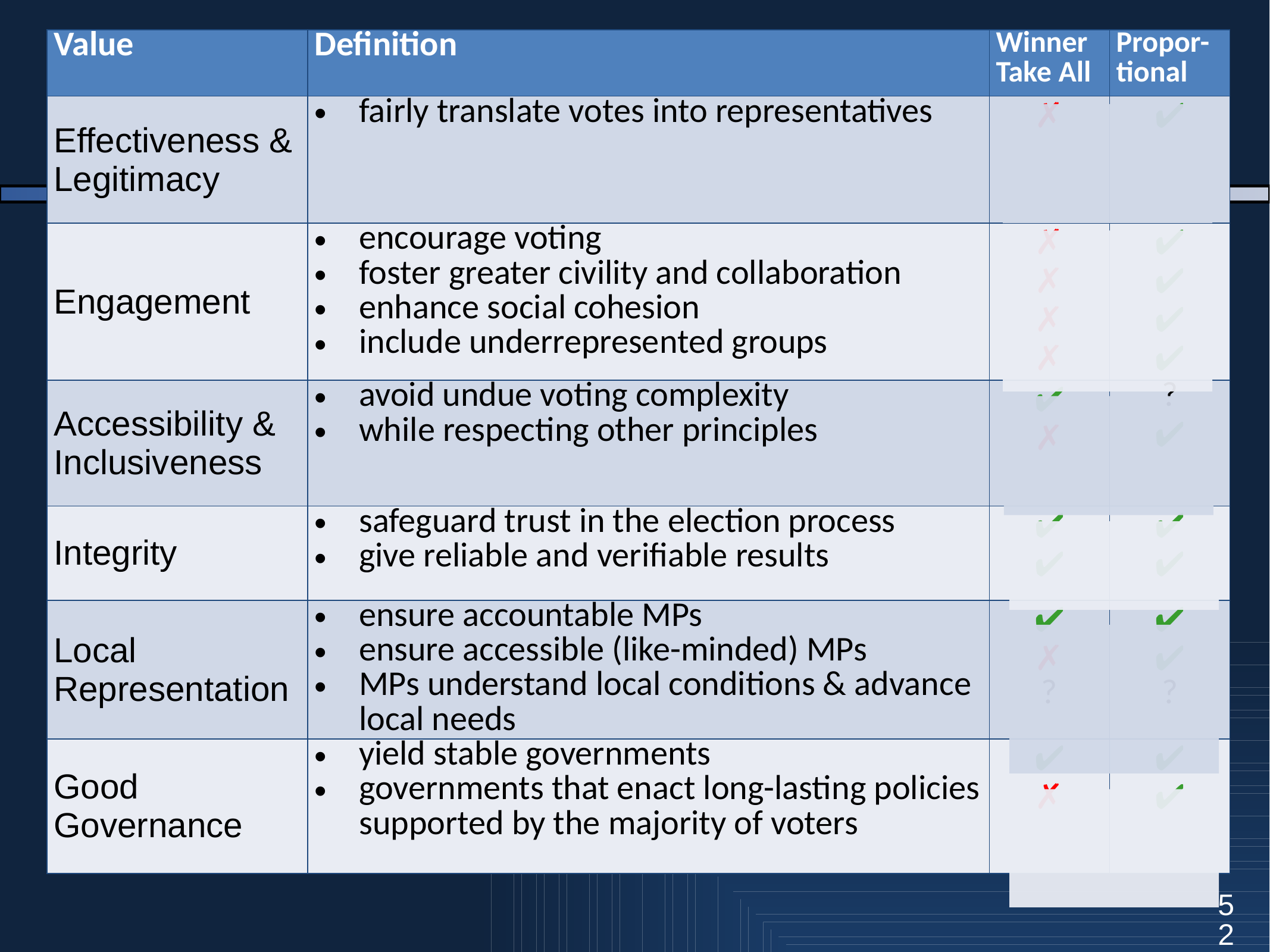

| Value | Definition | Winner Take All | Propor-tional |
| --- | --- | --- | --- |
| Effectiveness & Legitimacy | fairly translate votes into representatives | ✗ | ✔ |
| Engagement | encourage voting foster greater civility and collaboration enhance social cohesion include underrepresented groups | ✗ ✗ ✗ ✗ | ✔ ✔ ✔ ✔ |
| Accessibility & Inclusiveness | avoid undue voting complexity while respecting other principles | ✔ ✗ | ? ✔ |
| Integrity | safeguard trust in the election process give reliable and verifiable results | ✔ ✔ | ✔ ✔ |
| Local Representation | ensure accountable MPs ensure accessible (like-minded) MPs MPs understand local conditions & advance local needs | ✔ ✗ ? | ✔ ✔ ? |
| Good Governance | yield stable governments governments that enact long-lasting policies supported by the majority of voters | ✔ ✗ | ✔ ✔ |

52